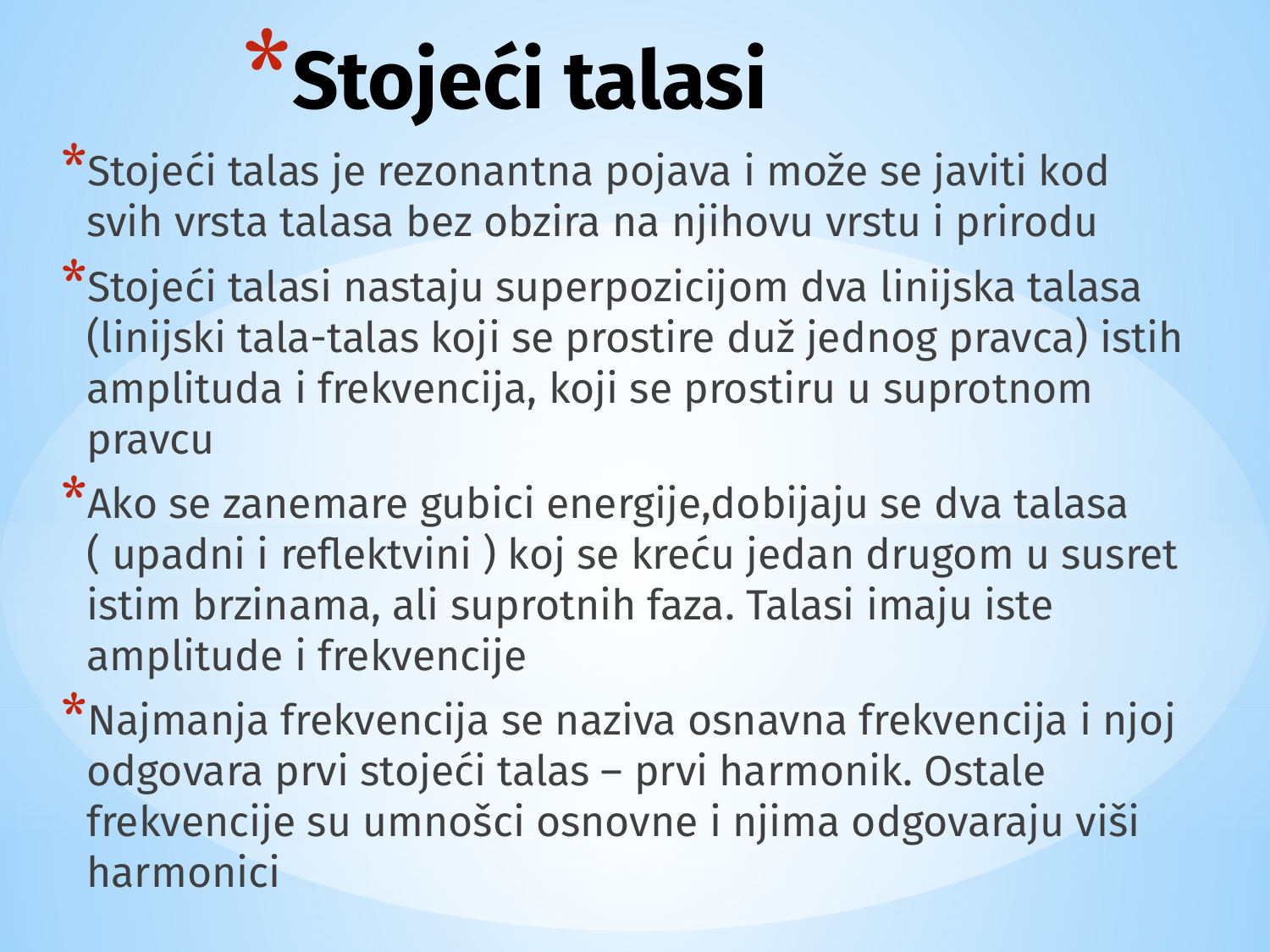

# Stojeći talasi
Stojeći talas je rezonantna pojava i može se javiti kod svih vrsta talasa bez obzira na njihovu vrstu i prirodu
Stojeći talasi nastaju superpozicijom dva linijska talasa (linijski tala-talas koji se prostire duž jednog pravca) istih amplituda i frekvencija, koji se prostiru u suprotnom pravcu
Ako se zanemare gubici energije,dobijaju se dva talasa ( upadni i reflektvini ) koj se kreću jedan drugom u susret istim brzinama, ali suprotnih faza. Talasi imaju iste amplitude i frekvencije
Najmanja frekvencija se naziva osnavna frekvencija i njoj odgovara prvi stojeći talas – prvi harmonik. Ostale frekvencije su umnošci osnovne i njima odgovaraju viši harmonici